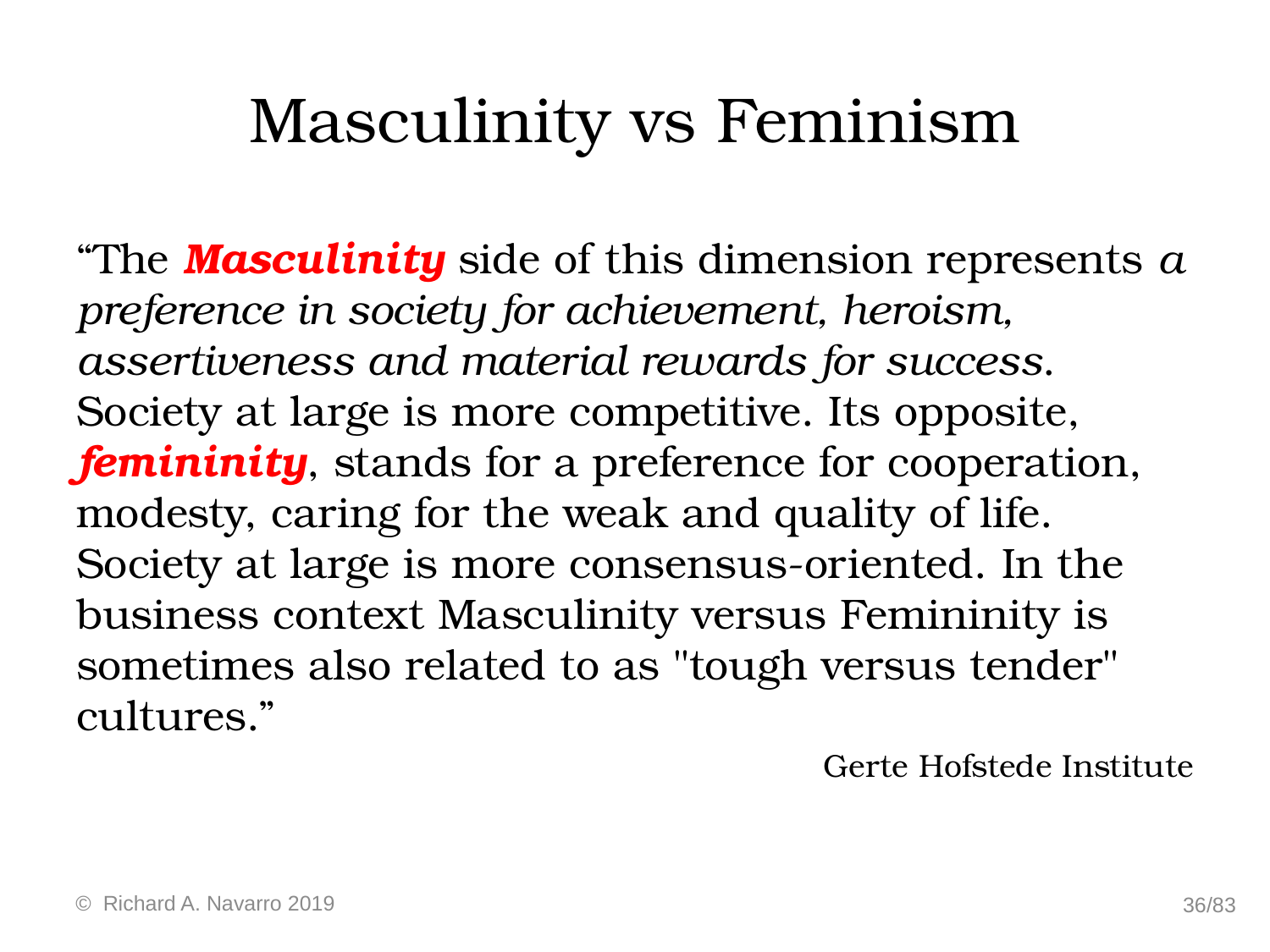

# Masculinity vs Feminism
“The Masculinity side of this dimension represents a preference in society for achievement, heroism, assertiveness and material rewards for success. Society at large is more competitive. Its opposite, femininity, stands for a preference for cooperation, modesty, caring for the weak and quality of life. Society at large is more consensus-oriented. In the business context Masculinity versus Femininity is sometimes also related to as "tough versus tender" cultures.”
Gerte Hofstede Institute

©  Richard A. Navarro 2019
36/83